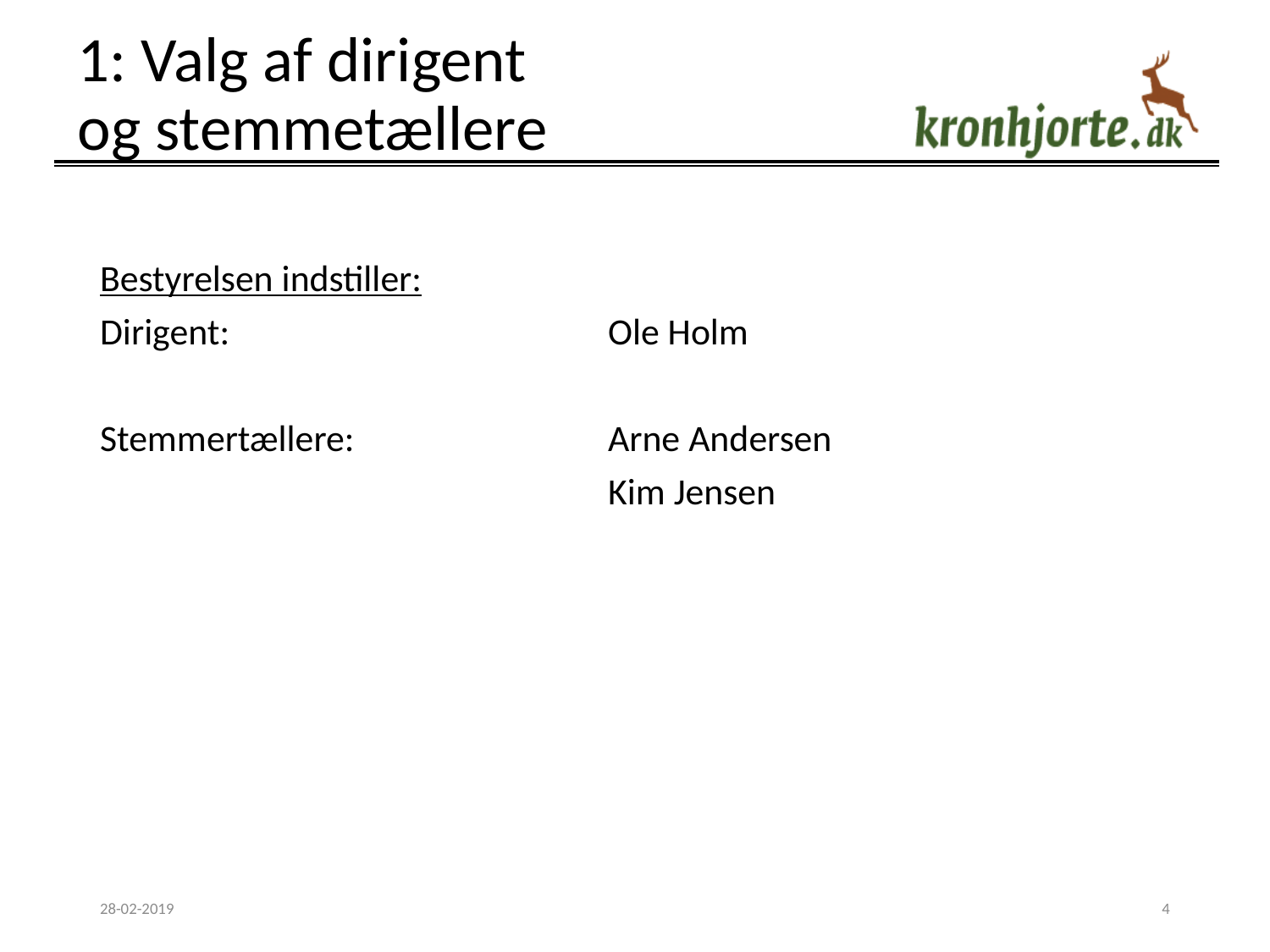

# 1: Valg af dirigent og stemmetællere
Bestyrelsen indstiller:
Dirigent:			Ole Holm

Stemmertællere:		Arne Andersen
				Kim Jensen
28-02-2019
4